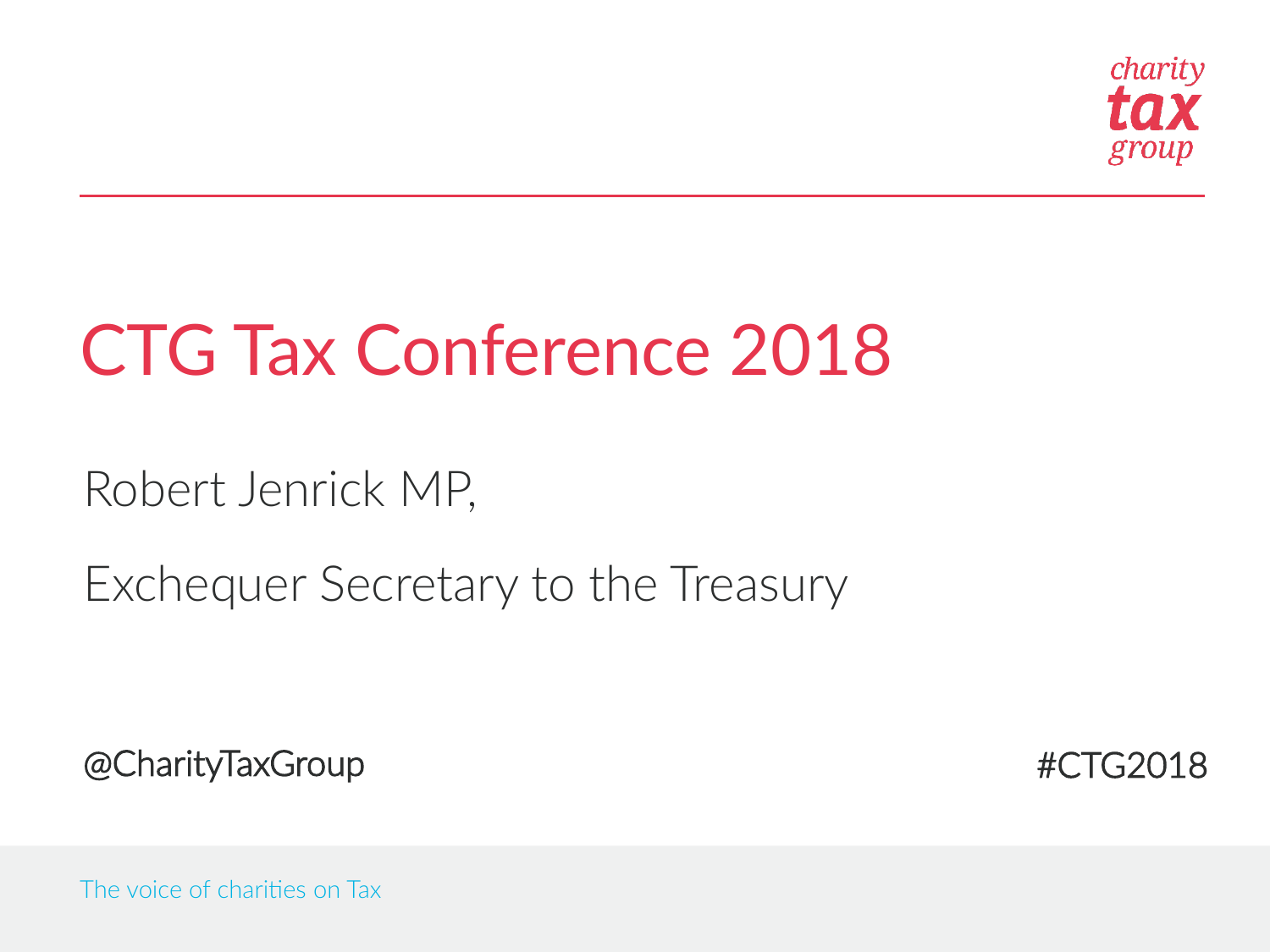

CTG Tax Conference 2018

Robert Jenrick MP,
Exchequer Secretary to the Treasury

@CharityTaxGroup
#CTG2018
The voice of charities on Tax